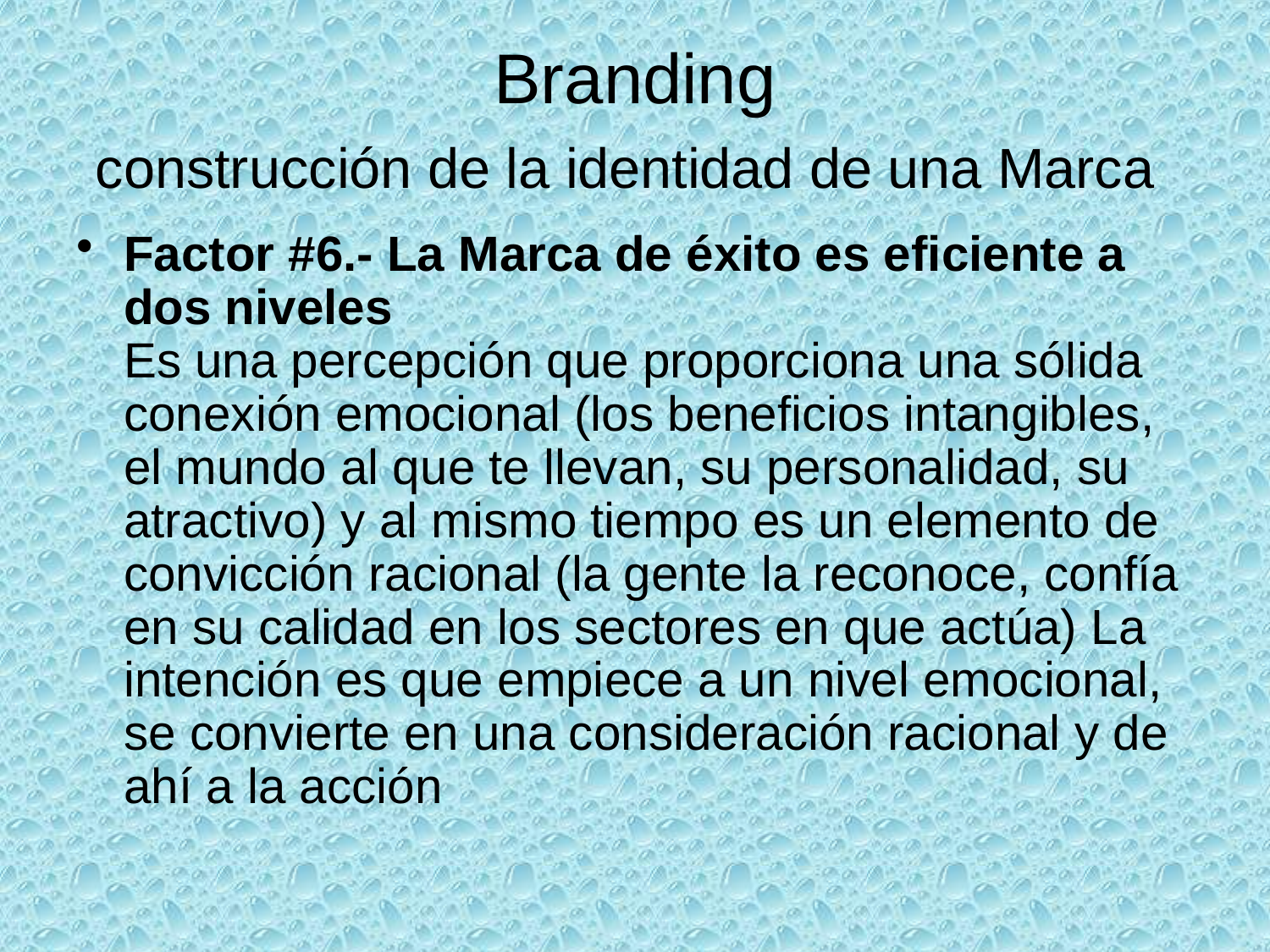

# Branding construcción de la identidad de una Marca
Factor #6.- La Marca de éxito es eficiente a dos niveles
Es una percepción que proporciona una sólida conexión emocional (los beneficios intangibles, el mundo al que te llevan, su personalidad, su atractivo) y al mismo tiempo es un elemento de convicción racional (la gente la reconoce, confía en su calidad en los sectores en que actúa) La intención es que empiece a un nivel emocional, se convierte en una consideración racional y de ahí a la acción